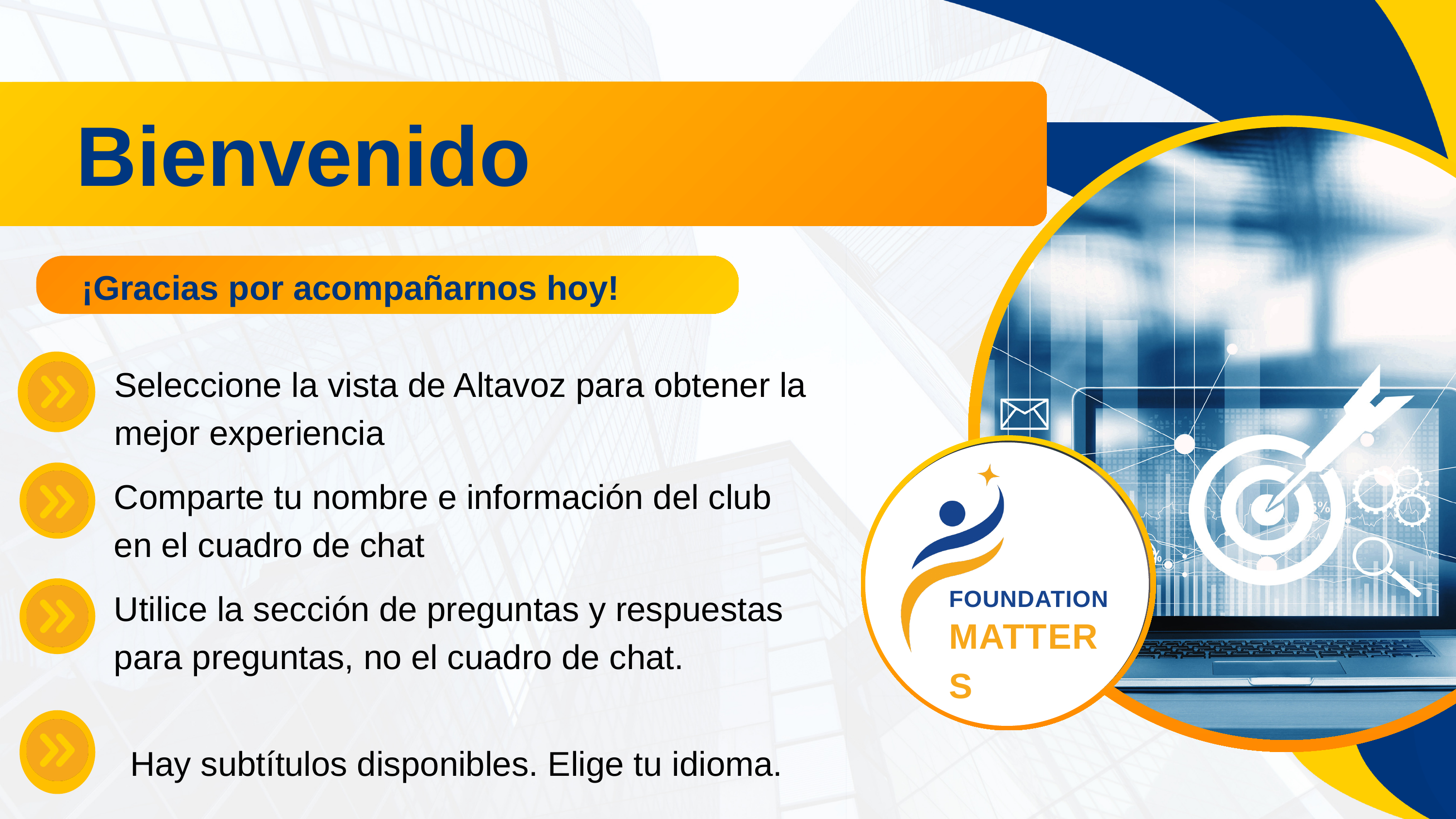

Bienvenido

¡Gracias por acompañarnos hoy!

Seleccione la vista de Altavoz para obtener la mejor experiencia

FOUNDATION
MATTERS

Comparte tu nombre e información del club en el cuadro de chat

Utilice la sección de preguntas y respuestas para preguntas, no el cuadro de chat.

Hay subtítulos disponibles. Elige tu idioma.